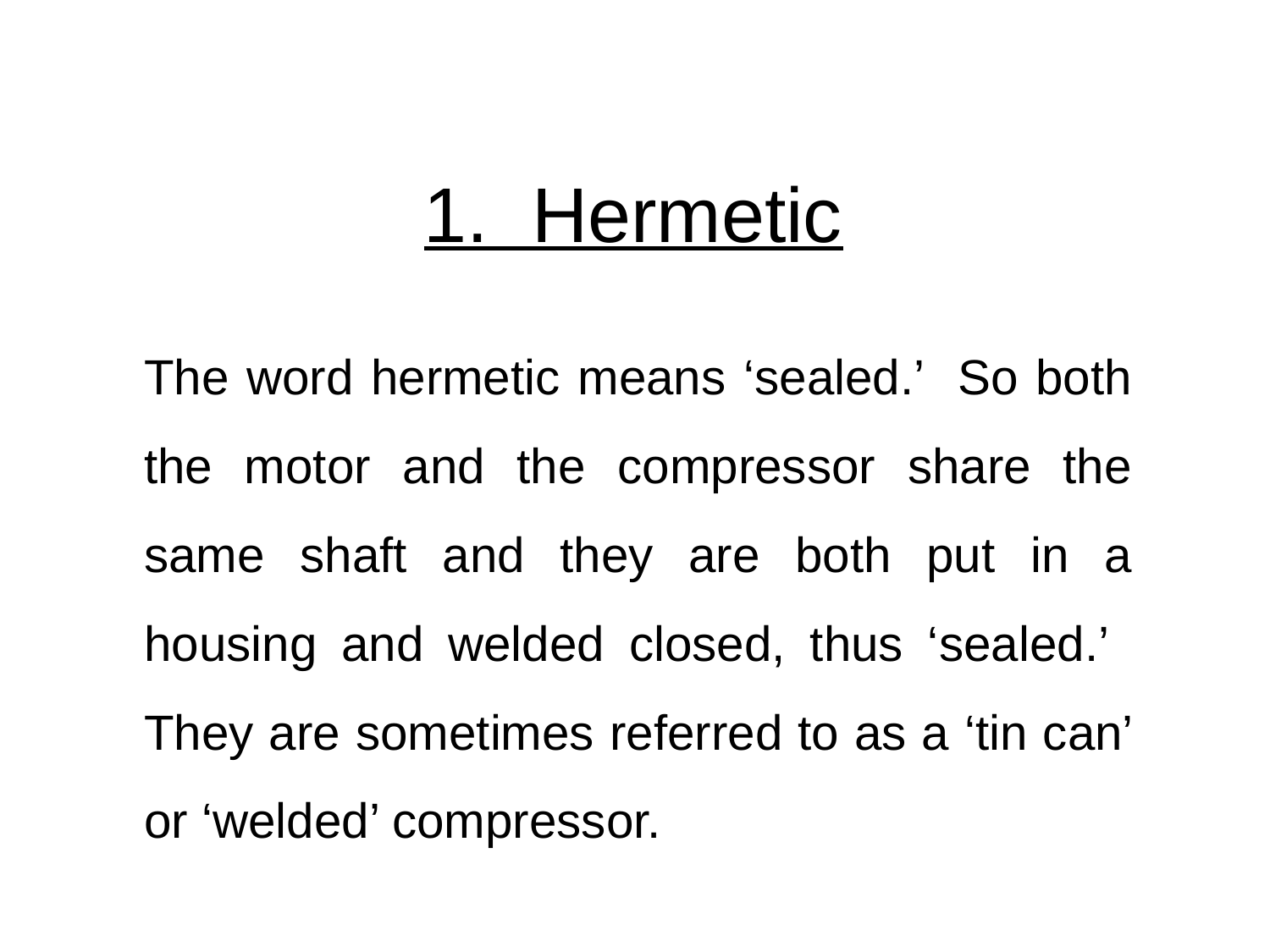

# 1.  Hermetic
The word hermetic means ‘sealed.’  So both the motor and the compressor share the same shaft and they are both put in a housing and welded closed, thus ‘sealed.’  They are sometimes referred to as a ‘tin can’ or ‘welded’ compressor.